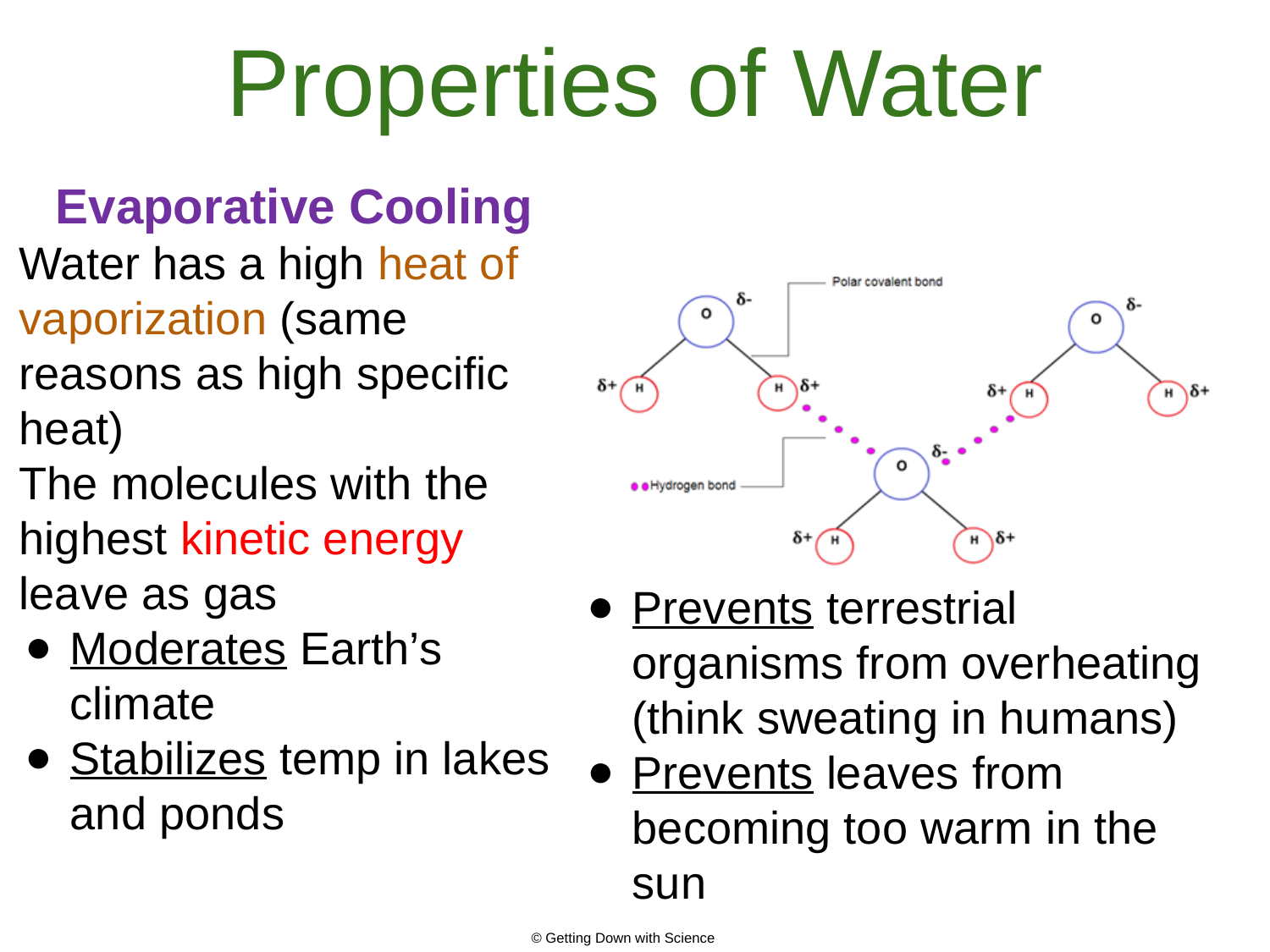

# Properties of Water
Evaporative Cooling
Water has a high heat of vaporization (same reasons as high specific heat)
The molecules with the highest kinetic energy leave as gas
Moderates Earth’s climate
Stabilizes temp in lakes and ponds

Prevents terrestrial organisms from overheating (think sweating in humans)
Prevents leaves from becoming too warm in the sun